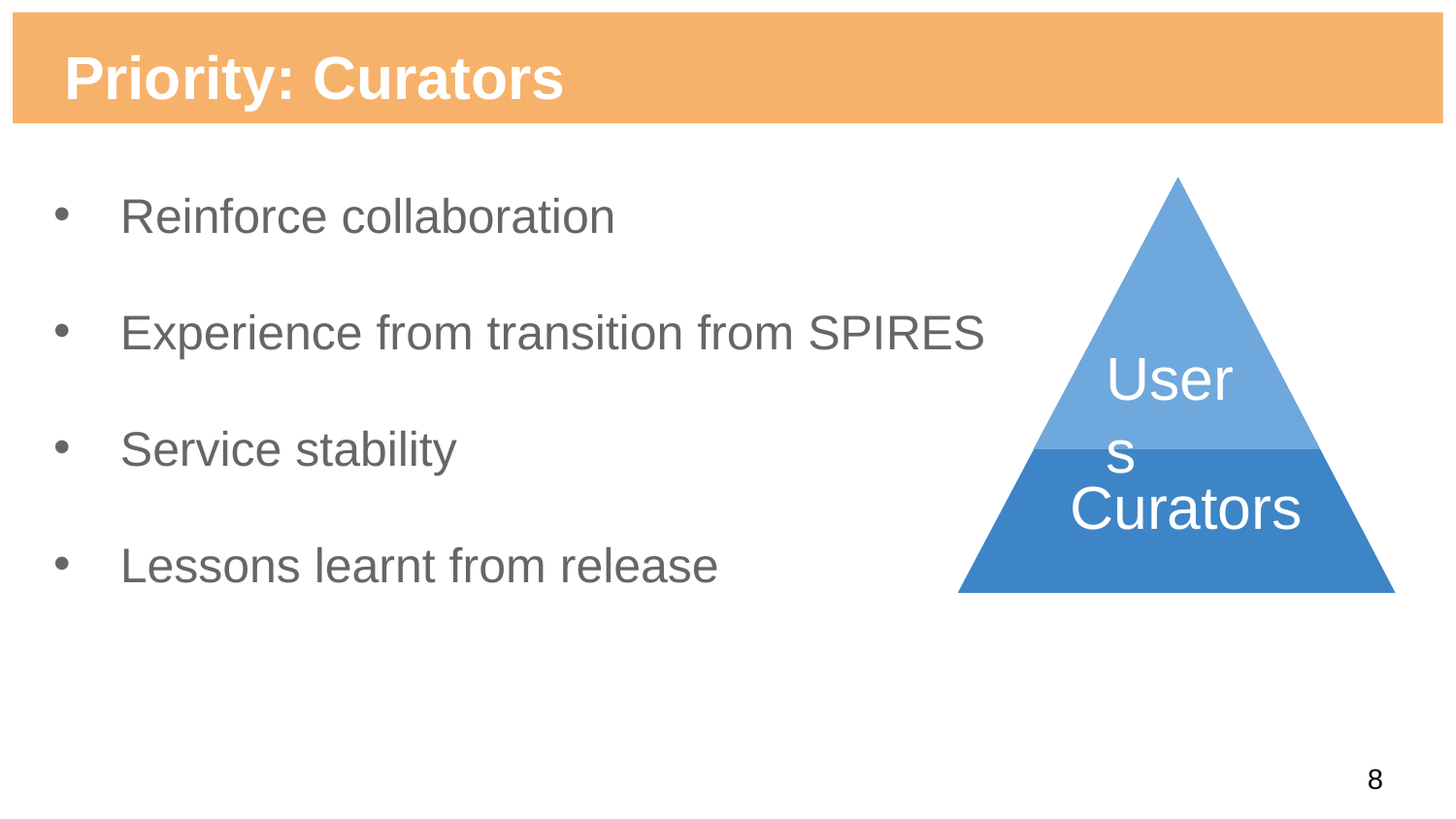

# Priority: Curators
Reinforce collaboration

Experience from transition from SPIRES

Service stability

Lessons learnt from release

Users
Curators
8